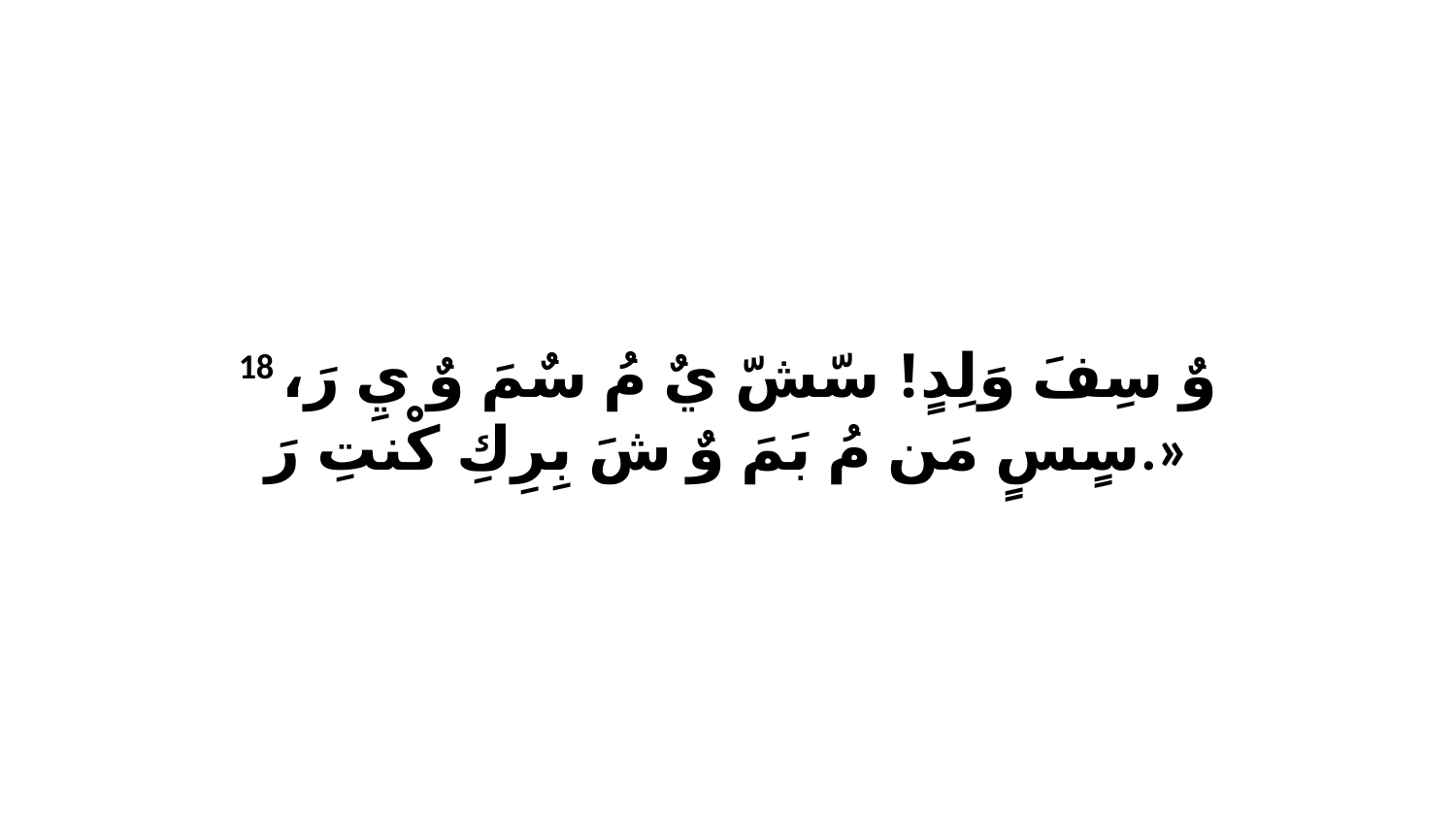

18 وٌ سِفَ وَلِدٍ! سّشّ يٌ مُ سٌمَ وٌ يِ رَ، سٍسٍ مَن مُ بَمَ وٌ شَ بِرِكِ كْنتِ رَ.»